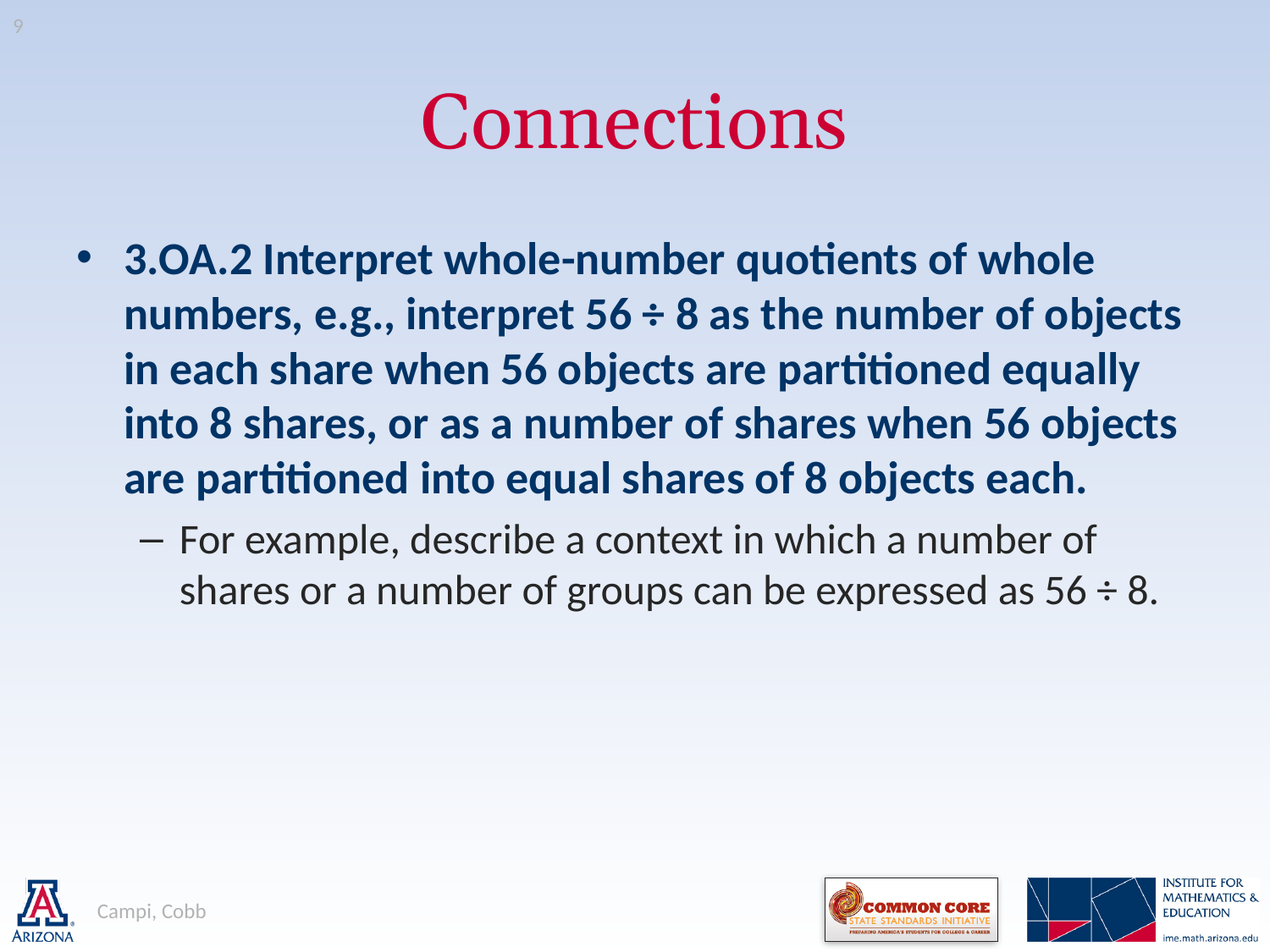

9
# Connections
3.OA.2 Interpret whole-number quotients of whole numbers, e.g., interpret 56 ÷ 8 as the number of objects in each share when 56 objects are partitioned equally into 8 shares, or as a number of shares when 56 objects are partitioned into equal shares of 8 objects each.
For example, describe a context in which a number of shares or a number of groups can be expressed as 56 ÷ 8.

Campi, Cobb